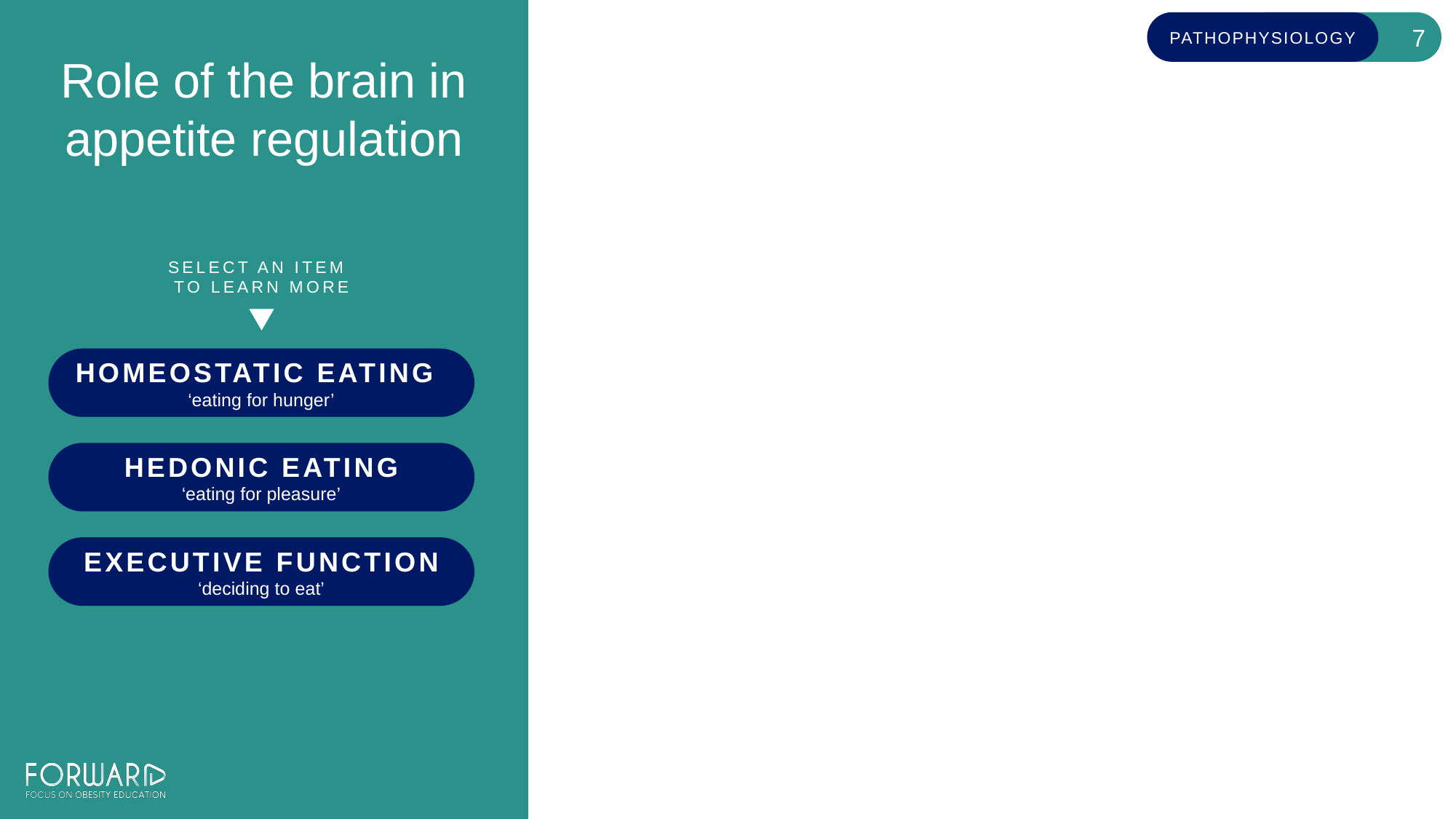

# Role of the brain in appetite regulation
Select an item
to learn more

Homeostatic eating
‘eating for hunger’
Hedonic eating
‘eating for pleasure’
Executive function
‘deciding to eat’